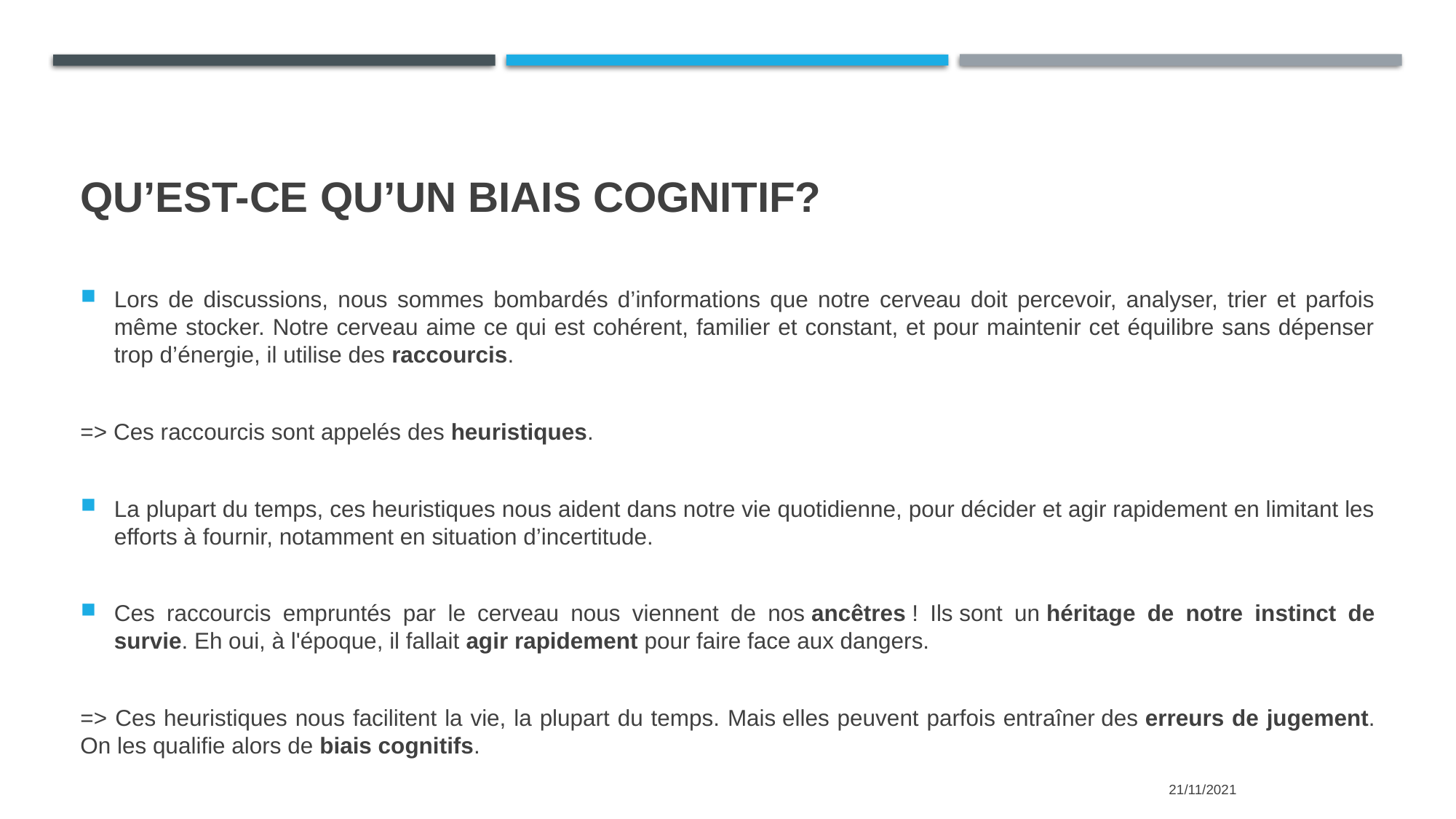

# Qu’est-ce qu’un biais cognitif?
Lors de discussions, nous sommes bombardés d’informations que notre cerveau doit percevoir, analyser, trier et parfois même stocker. Notre cerveau aime ce qui est cohérent, familier et constant, et pour maintenir cet équilibre sans dépenser trop d’énergie, il utilise des raccourcis.

=> Ces raccourcis sont appelés des heuristiques.

La plupart du temps, ces heuristiques nous aident dans notre vie quotidienne, pour décider et agir rapidement en limitant les efforts à fournir, notamment en situation d’incertitude.

Ces raccourcis empruntés par le cerveau nous viennent de nos ancêtres ! Ils sont un héritage de notre instinct de survie. Eh oui, à l'époque, il fallait agir rapidement pour faire face aux dangers.

=> Ces heuristiques nous facilitent la vie, la plupart du temps. Mais elles peuvent parfois entraîner des erreurs de jugement. On les qualifie alors de biais cognitifs.

21/11/2021